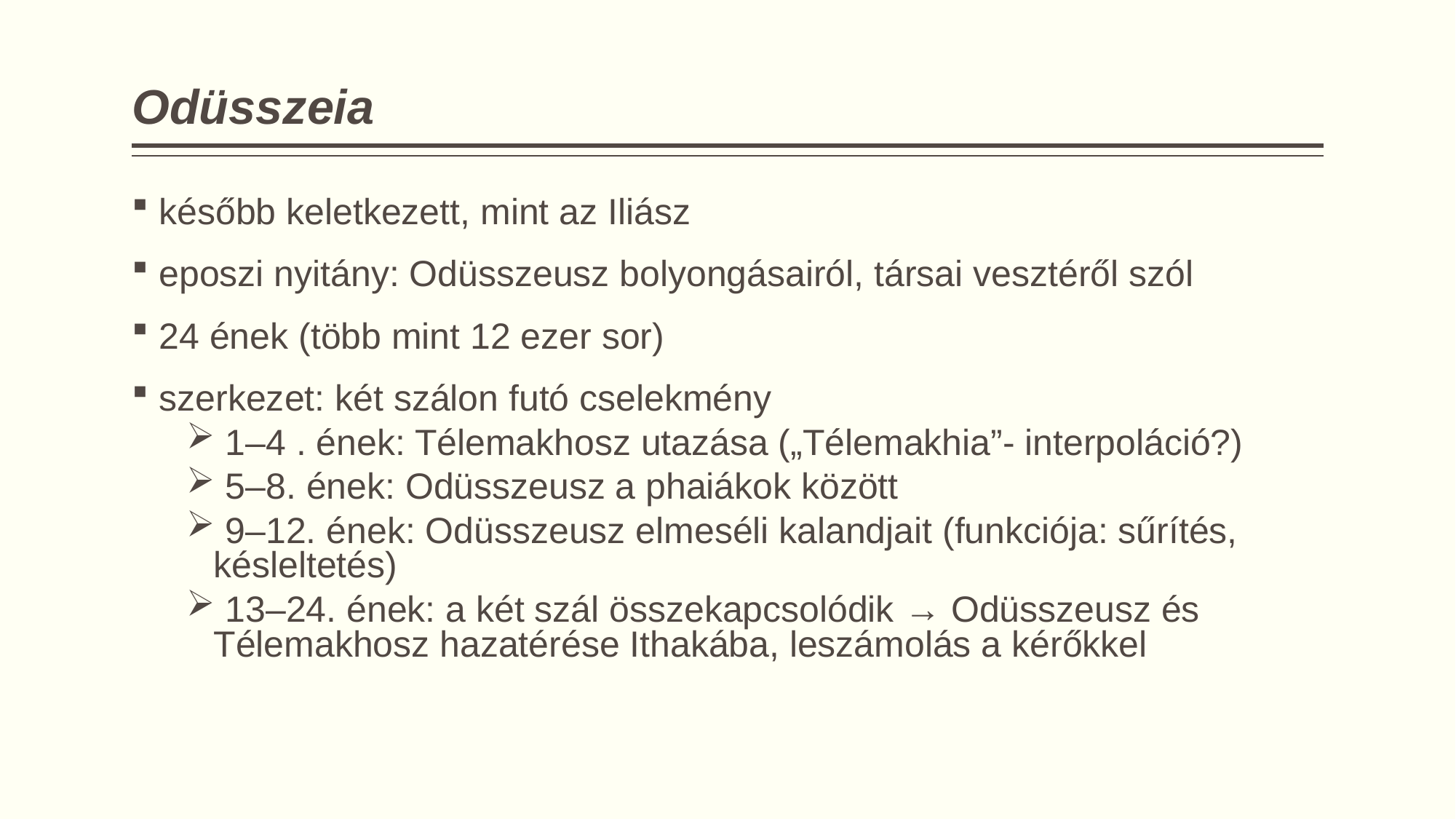

# Odüsszeia
később keletkezett, mint az Iliász
eposzi nyitány: Odüsszeusz bolyongásairól, társai vesztéről szól
24 ének (több mint 12 ezer sor)
szerkezet: két szálon futó cselekmény
 1–4 . ének: Télemakhosz utazása („Télemakhia”- interpoláció?)
 5–8. ének: Odüsszeusz a phaiákok között
 9–12. ének: Odüsszeusz elmeséli kalandjait (funkciója: sűrítés, késleltetés)
 13–24. ének: a két szál összekapcsolódik → Odüsszeusz és Télemakhosz hazatérése Ithakába, leszámolás a kérőkkel